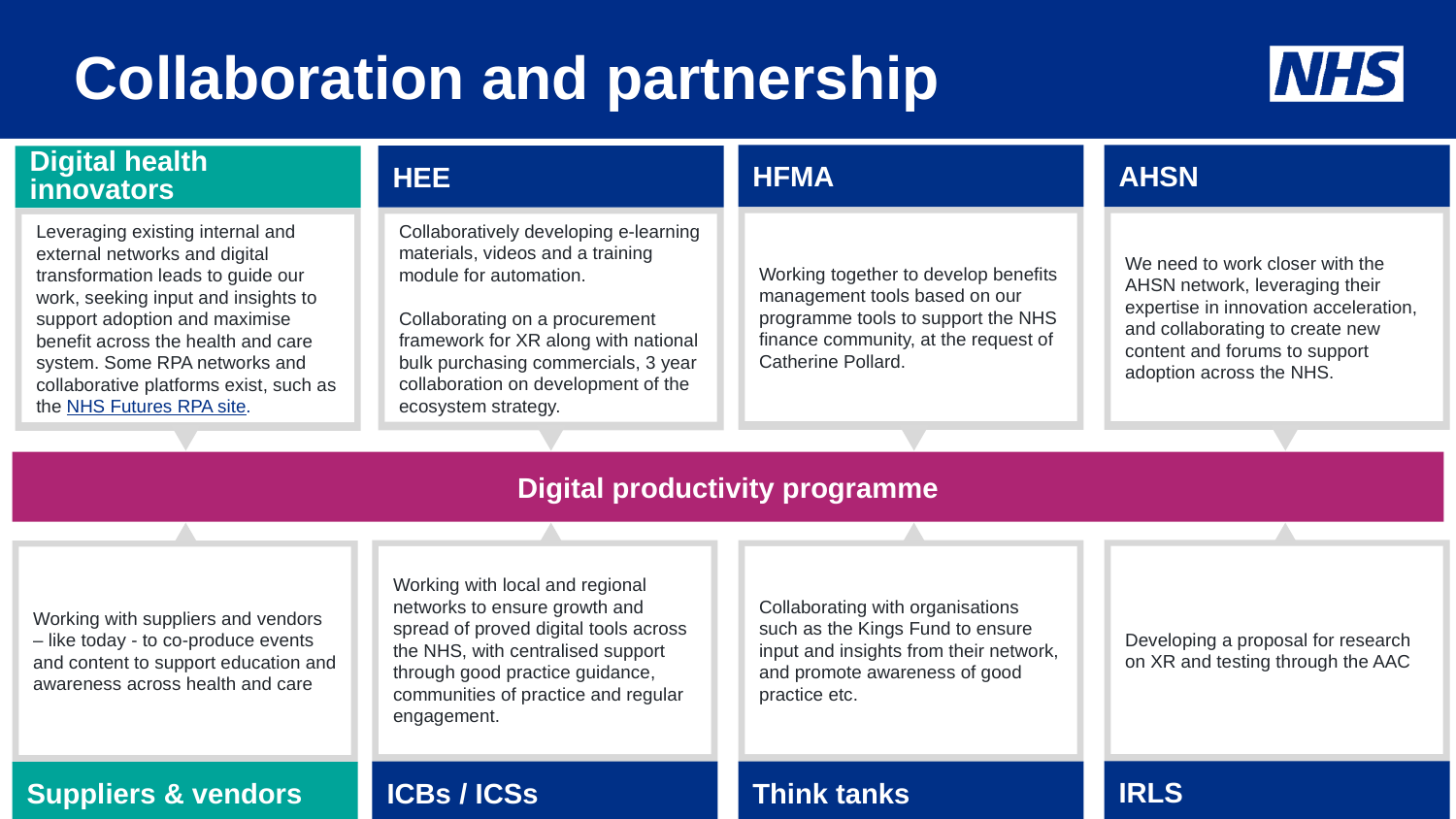

# Collaboration and partnership
HFMA
AHSN
HEE
Digital health innovators

Working together to develop benefits management tools based on our programme tools to support the NHS finance community, at the request of Catherine Pollard.
We need to work closer with the AHSN network, leveraging their expertise in innovation acceleration, and collaborating to create new content and forums to support adoption across the NHS.
Collaboratively developing e-learning materials, videos and a training module for automation.

Collaborating on a procurement framework for XR along with national bulk purchasing commercials, 3 year collaboration on development of the ecosystem strategy.
Leveraging existing internal and external networks and digital transformation leads to guide our work, seeking input and insights to support adoption and maximise benefit across the health and care system. Some RPA networks and collaborative platforms exist, such as the NHS Futures RPA site.

Digital productivity programme

Developing a proposal for research on XR and testing through the AAC
Working with local and regional networks to ensure growth and spread of proved digital tools across the NHS, with centralised support through good practice guidance, communities of practice and regular engagement.
Collaborating with organisations such as the Kings Fund to ensure input and insights from their network, and promote awareness of good practice etc.
Working with suppliers and vendors – like today - to co-produce events and content to support education and awareness across health and care
IRLS
ICBs / ICSs
Think tanks
Suppliers & vendors